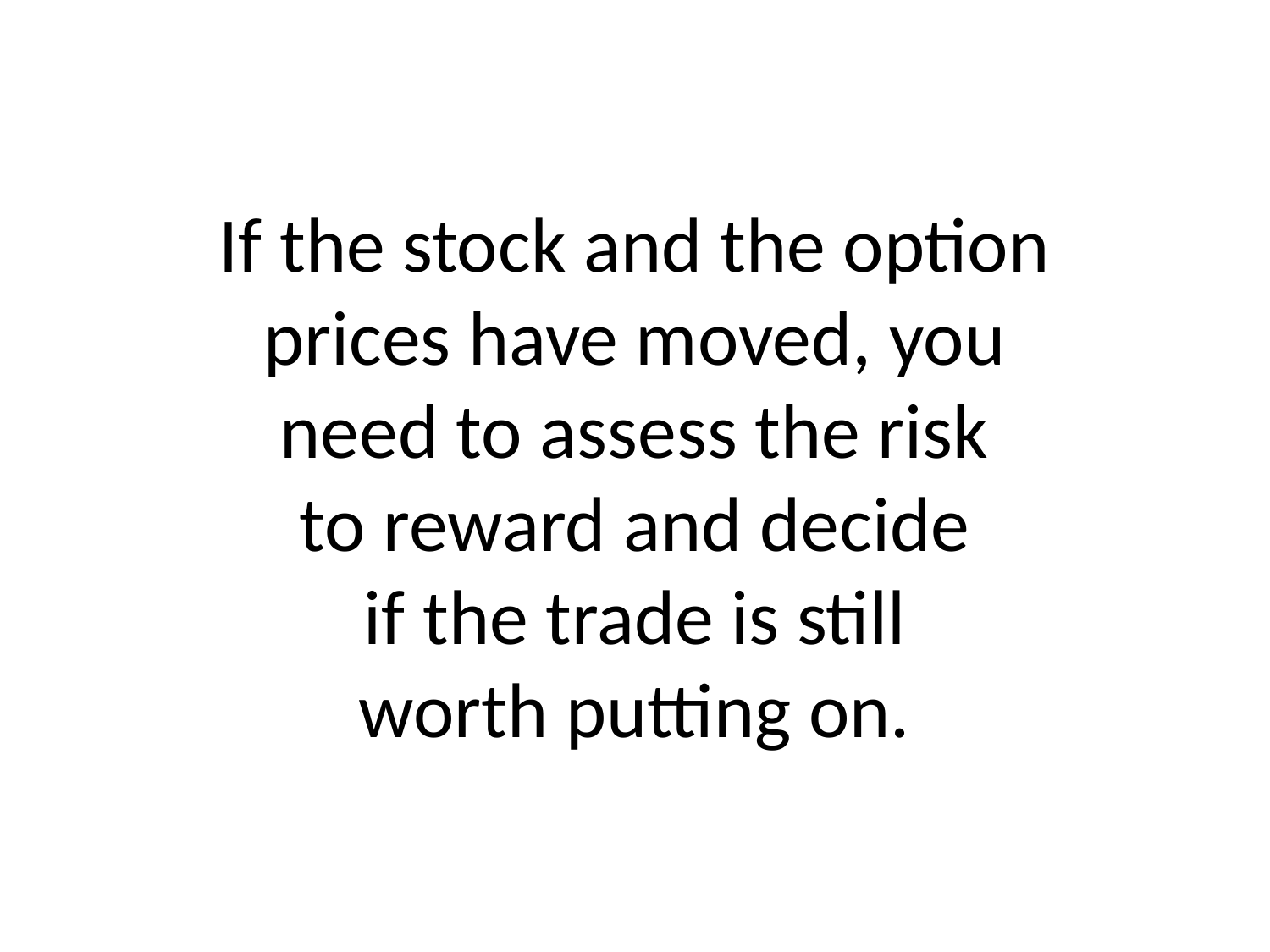

# If the stock and the option prices have moved, you need to assess the risk to reward and decide if the trade is still worth putting on.